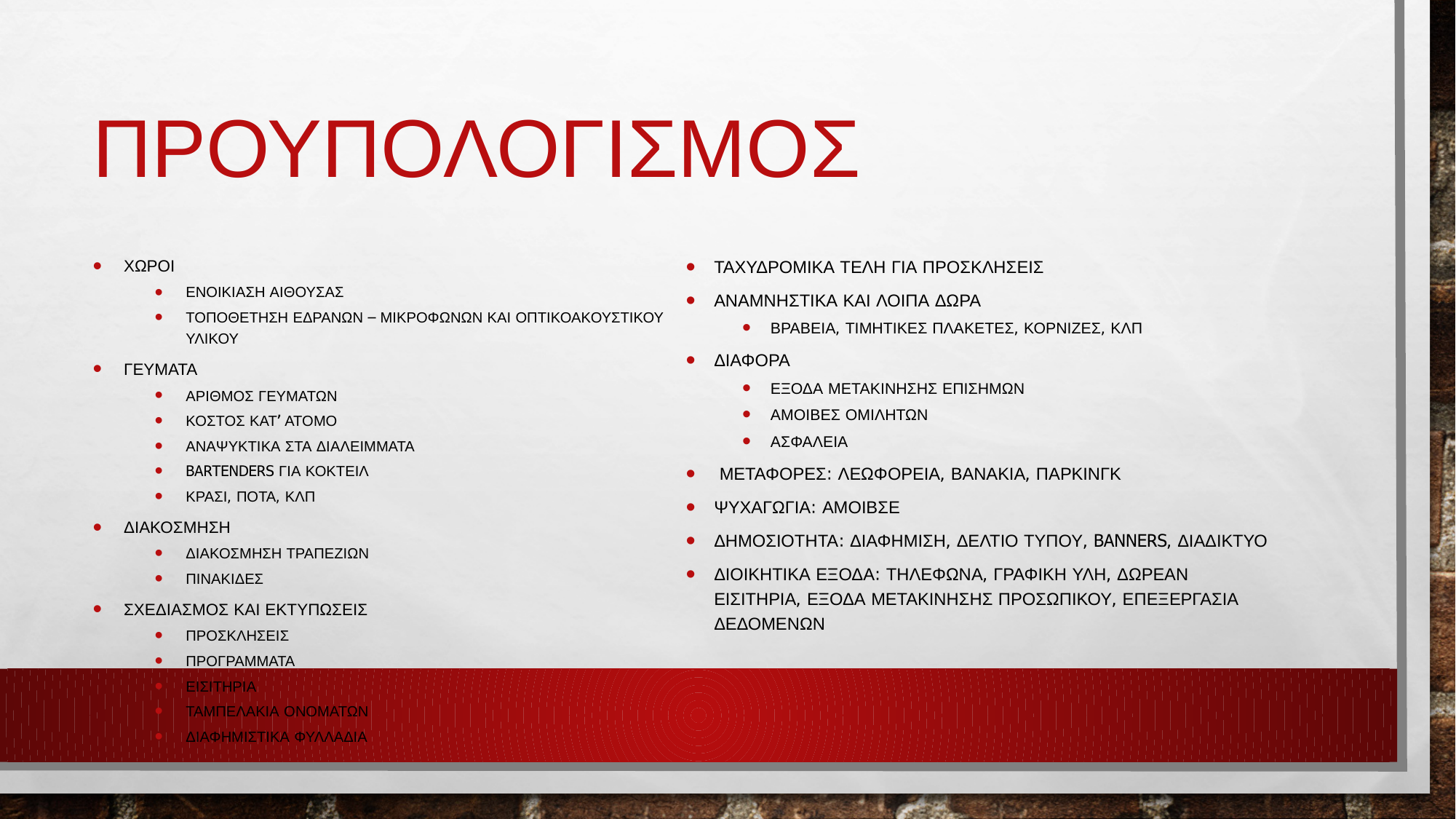

# ΠΡΟΥΠΟΛΟΓΙΣΜΟΣ
ΤΑΧΥΔΡΟΜΙΚΑ ΤΕΛΗ ΓΙΑ ΠΡΟΣΚΛΗΣΕΙΣ
ΑΝΑΜΝΗΣΤΙΚΑ ΚΑΙ ΛΟΙΠΑ ΔΩΡΑ
ΒΡΑΒΕΙΑ, ΤΙΜΗΤΙΚΕΣ ΠΛΑΚΕΤΕΣ, ΚΟΡΝΙΖΕΣ, ΚΛΠ
ΔΙΑΦΟΡΑ
ΕΞΟΔΑ ΜΕΤΑΚΙΝΗΣΗΣ ΕΠΙΣΗΜΩΝ
ΑΜΟΙΒΕΣ ΟΜΙΛΗΤΩΝ
ΑΣΦΑΛΕΙΑ
 ΜΕΤΑΦΟΡΕΣ: ΛΕΩΦΟΡΕΙΑ, ΒΑΝΑΚΙΑ, ΠΑΡΚΙΝΓΚ
ΨΥΧΑΓΩΓΙΑ: ΑΜΟΙΒΣΕ
ΔΗΜΟΣΙΟΤΗΤΑ: ΔΙΑΦΗΜΙΣΗ, ΔΕΛΤΙΟ ΤΥΠΟΥ, BANNERS, ΔΙΑΔΙΚΤΥΟ
ΔΙΟΙΚΗΤΙΚΑ ΕΞΟΔΑ: ΤΗΛΕΦΩΝΑ, ΓΡΑΦΙΚΗ ΥΛΗ, ΔΩΡΕΑΝ ΕΙΣΙΤΗΡΙΑ, ΕΞΟΔΑ ΜΕΤΑΚΙΝΗΣΗΣ ΠΡΟΣΩΠΙΚΟΥ, ΕΠΕΞΕΡΓΑΣΙΑ ΔΕΔΟΜΕΝΩΝ

ΧΩΡΟΙ
ΕΝΟΙΚΙΑΣΗ ΑΙΘΟΥΣΑΣ
ΤΟΠΟΘΕΤΗΣΗ ΕΔΡΑΝΩΝ – ΜΙΚΡΟΦΩΝΩΝ ΚΑΙ ΟΠΤΙΚΟΑΚΟΥΣΤΙΚΟΥ ΥΛΙΚΟΥ
ΓΕΥΜΑΤΑ
ΑΡΙΘΜΟΣ ΓΕΥΜΑΤΩΝ
ΚΟΣΤΟΣ ΚΑΤ’ ΑΤΟΜΟ
ΑΝΑΨΥΚΤΙΚΑ ΣΤΑ ΔΙΑΛΕΙΜΜΑΤΑ
BARTENDERS ΓΙΑ ΚΟΚΤΕΙΛ
ΚΡΑΣΙ, ΠΟΤΑ, ΚΛΠ
ΔΙΑΚΟΣΜΗΣΗ
ΔΙΑΚΟΣΜΗΣΗ ΤΡΑΠΕΖΙΩΝ
ΠΙΝΑΚΙΔΕΣ
ΣΧΕΔΙΑΣΜΟΣ ΚΑΙ ΕΚΤΥΠΩΣΕΙΣ
ΠΡΟΣΚΛΗΣΕΙΣ
ΠΡΟΓΡΑΜΜΑΤΑ
ΕΙΣΙΤΗΡΙΑ
ΤΑΜΠΕΛΑΚΙΑ ΟΝΟΜΑΤΩΝ
ΔΙΑΦΗΜΙΣΤΙΚΑ ΦΥΛΛΑΔΙΑ